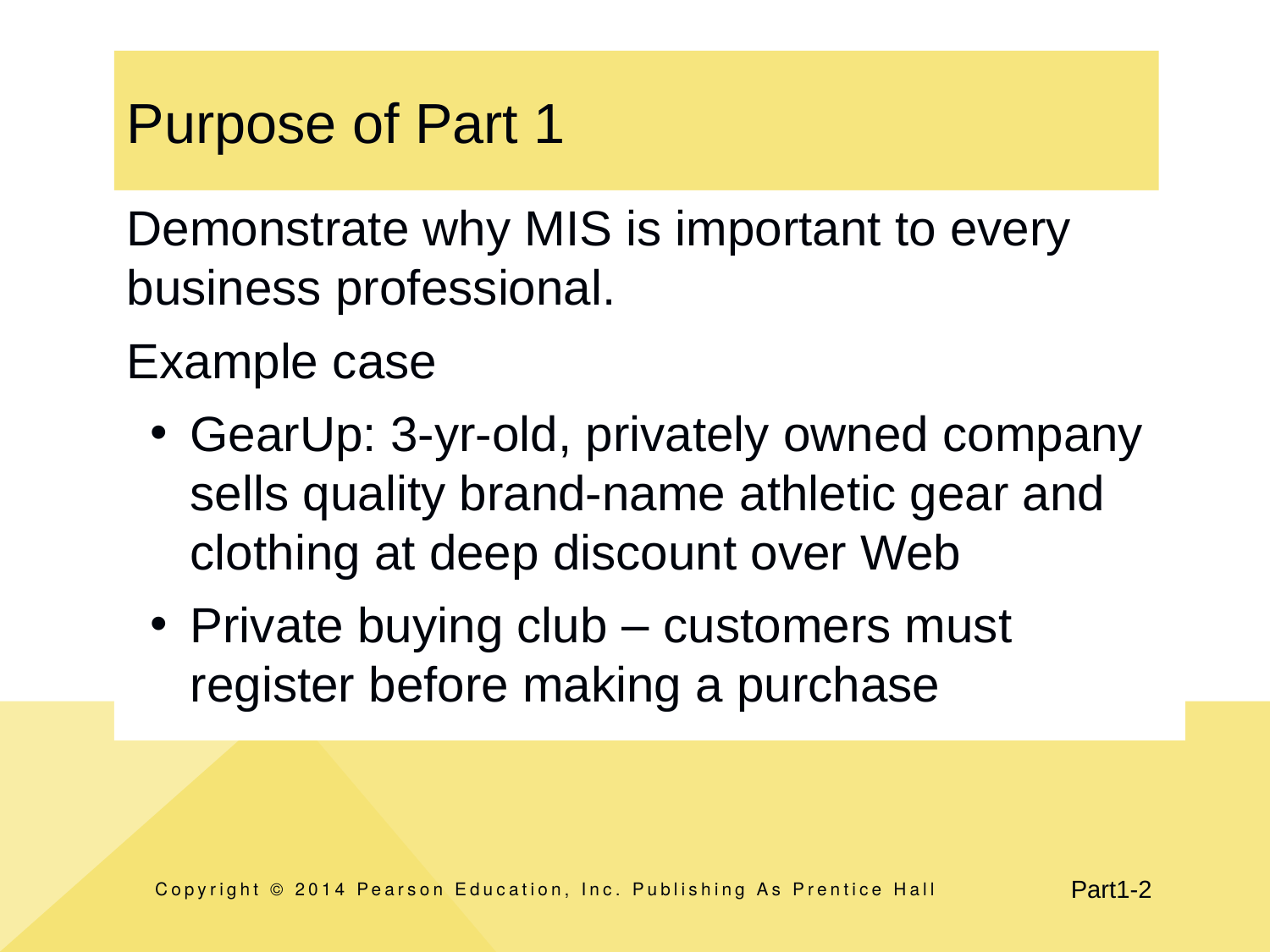

# Purpose of Part 1
Demonstrate why MIS is important to every business professional.
Example case
GearUp: 3-yr-old, privately owned company sells quality brand-name athletic gear and clothing at deep discount over Web
Private buying club – customers must register before making a purchase
Copyright © 2014 Pearson Education, Inc. Publishing As Prentice Hall